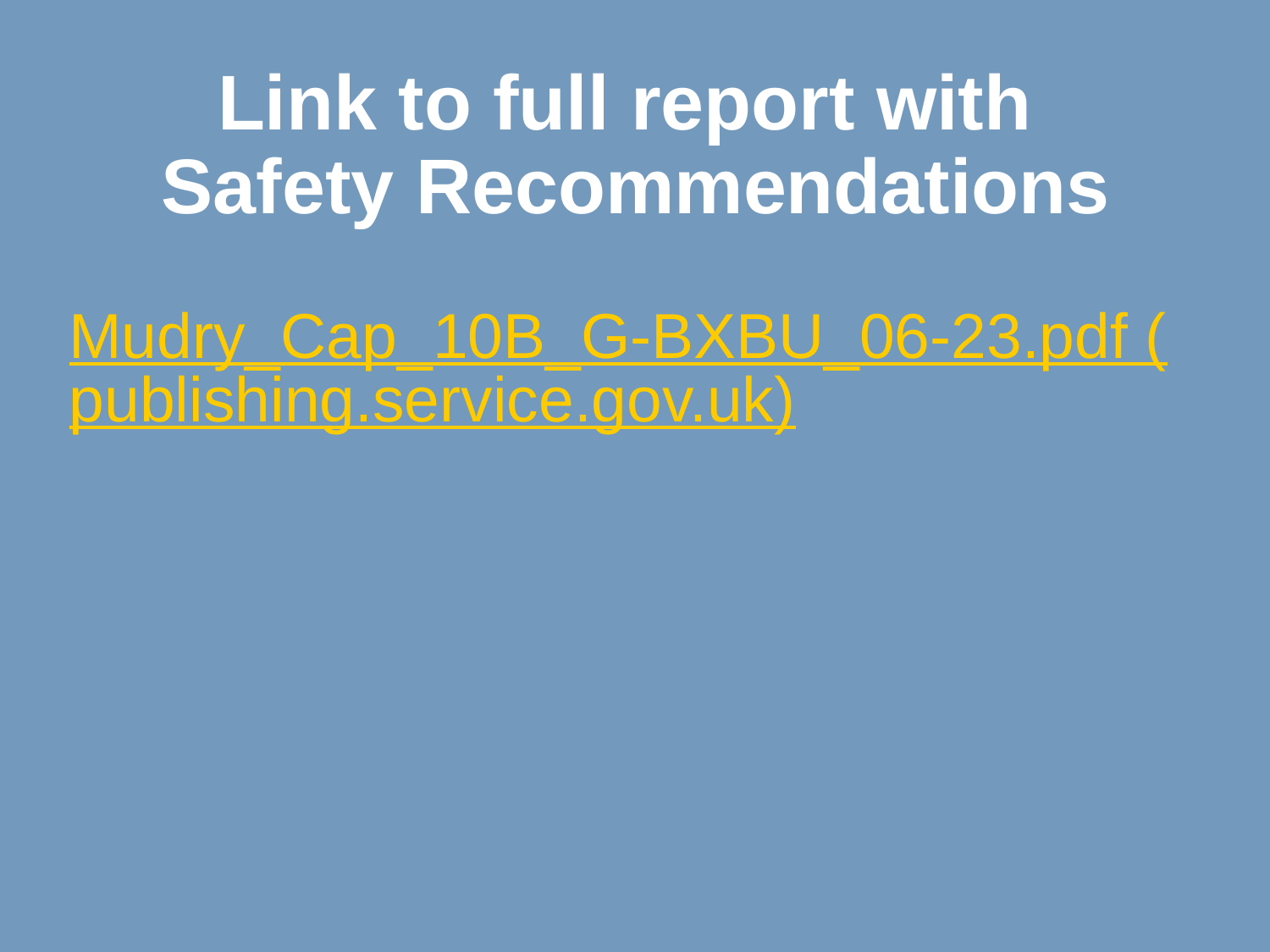

# Link to full report with Safety Recommendations
Mudry_Cap_10B_G-BXBU_06-23.pdf (publishing.service.gov.uk)